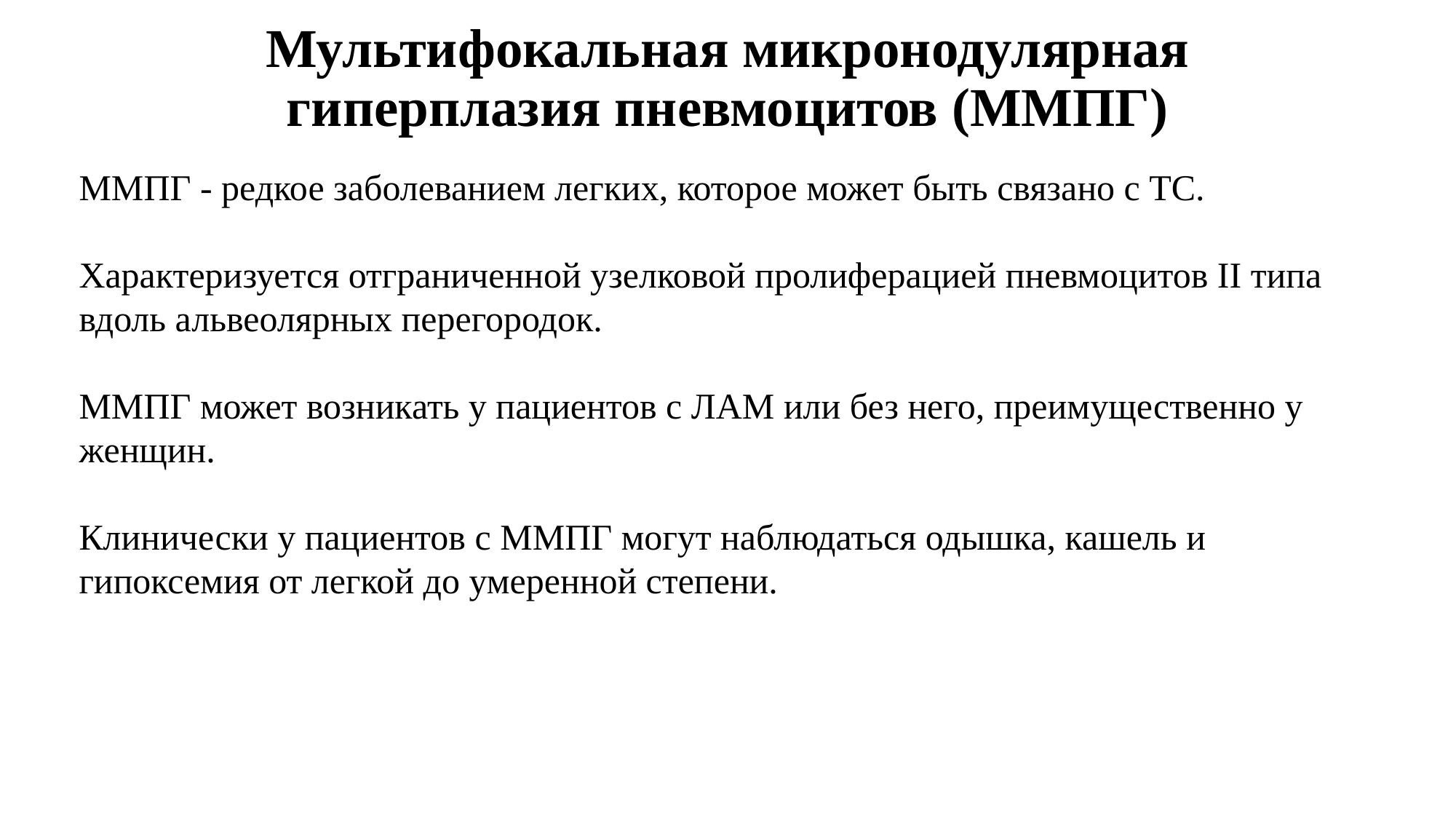

# Мультифокальная микронодулярная гиперплазия пневмоцитов (ММПГ)
ММПГ - редкое заболеванием легких, которое может быть связано с ТС.

Характеризуется отграниченной узелковой пролиферацией пневмоцитов II типа вдоль альвеолярных перегородок.

ММПГ может возникать у пациентов с ЛАМ или без него, преимущественно у женщин.

Клинически у пациентов с ММПГ могут наблюдаться одышка, кашель и гипоксемия от легкой до умеренной степени.